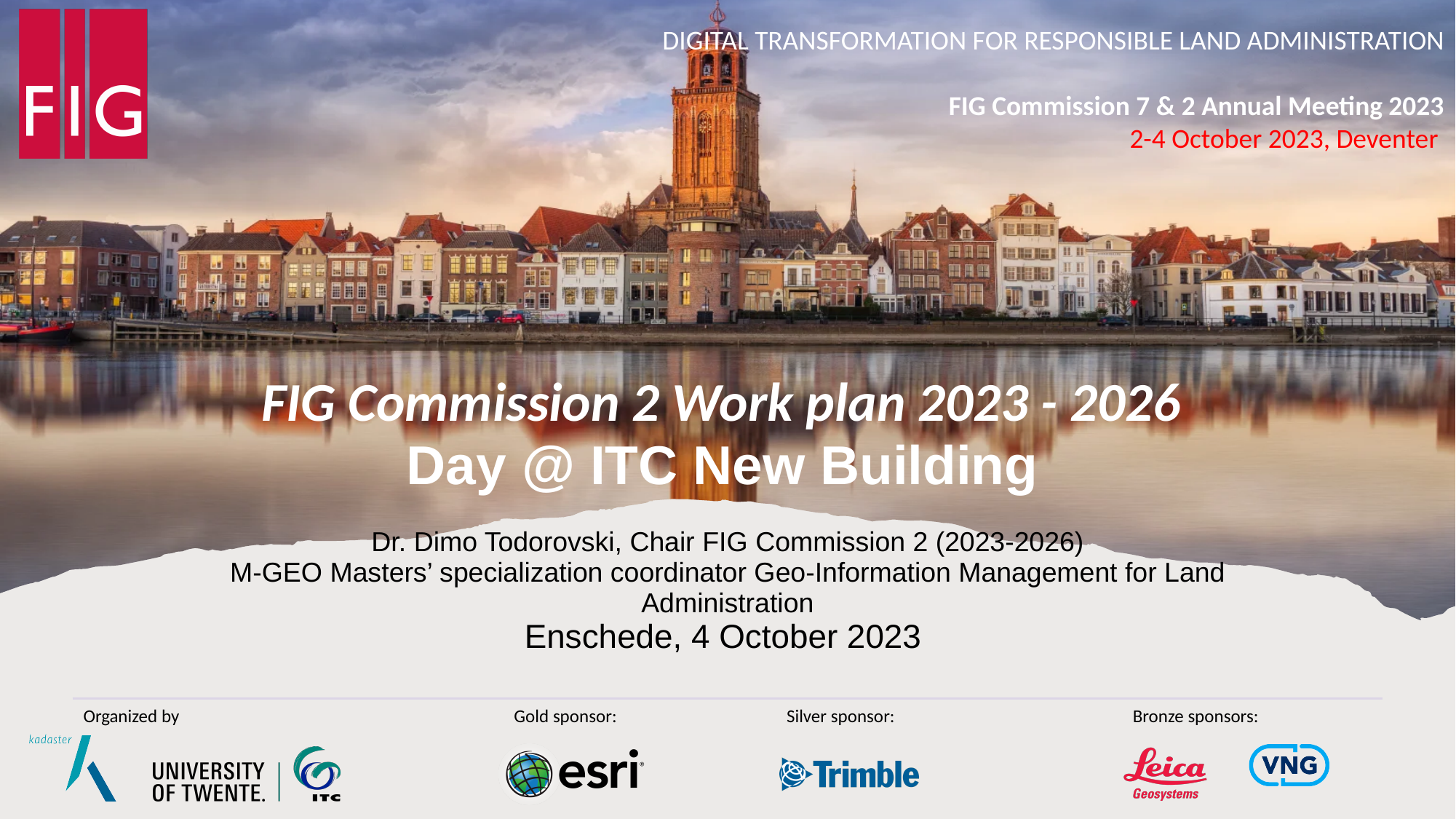

| FIG Commission 2 Work plan 2023 - 2026  Day @ ITC New Building Dr. Dimo Todorovski, Chair FIG Commission 2 (2023-2026) M-GEO Masters’ specialization coordinator Geo-Information Management for Land Administration Enschede, 4 October 2023 |
| --- |